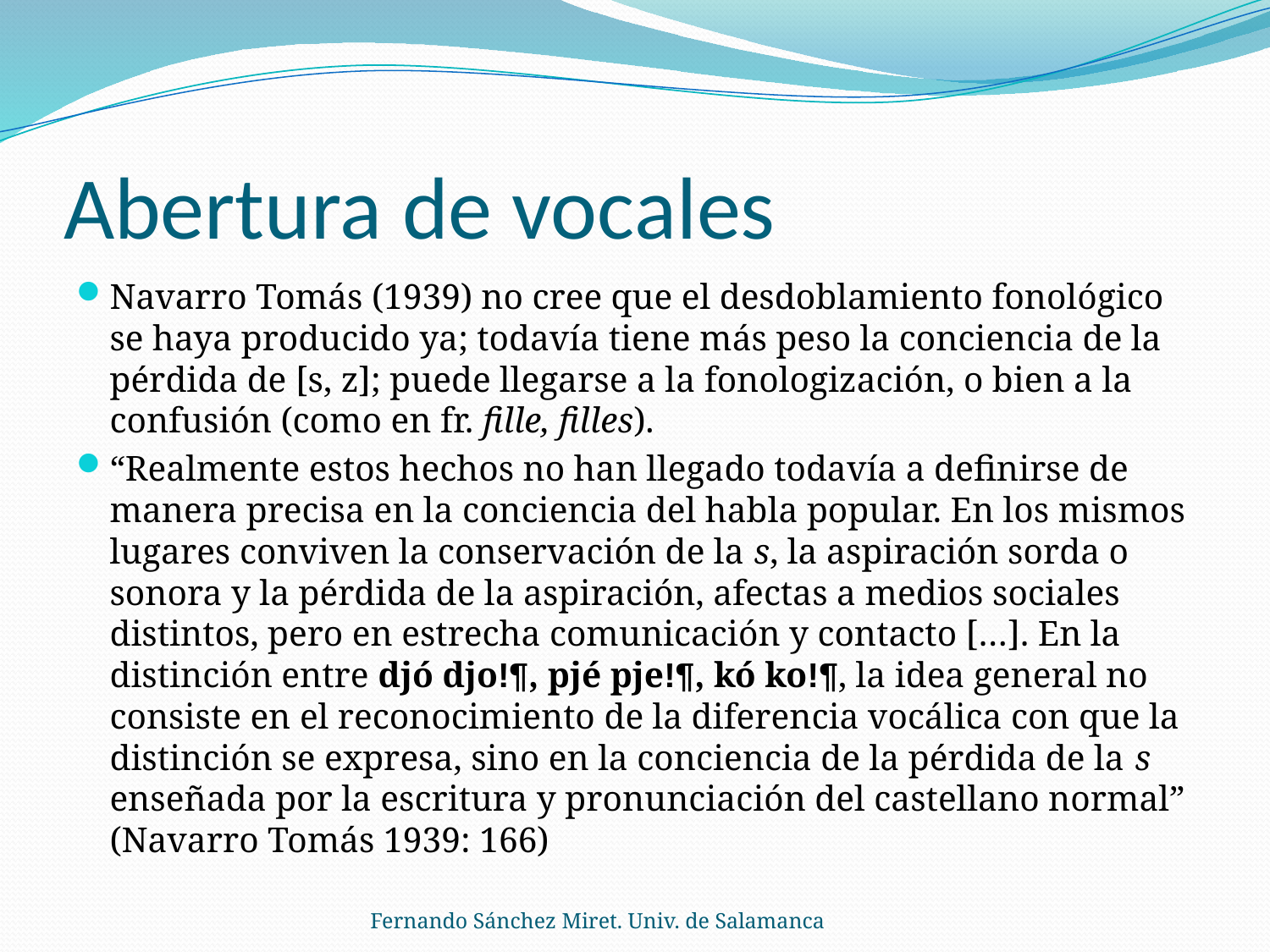

# Abertura de vocales
Navarro Tomás (1939) no cree que el desdoblamiento fonológico se haya producido ya; todavía tiene más peso la conciencia de la pérdida de [s, z]; puede llegarse a la fonologización, o bien a la confusión (como en fr. fille, filles).
“Realmente estos hechos no han llegado todavía a definirse de manera precisa en la conciencia del habla popular. En los mismos lugares conviven la conservación de la s, la aspiración sorda o sonora y la pérdida de la aspiración, afectas a medios sociales distintos, pero en estrecha comunicación y contacto […]. En la distinción entre djó djo!¶, pjé pje!¶, kó ko!¶, la idea general no consiste en el reconocimiento de la diferencia vocálica con que la distinción se expresa, sino en la conciencia de la pérdida de la s enseñada por la escritura y pronunciación del castellano normal” (Navarro Tomás 1939: 166)
Fernando Sánchez Miret. Univ. de Salamanca